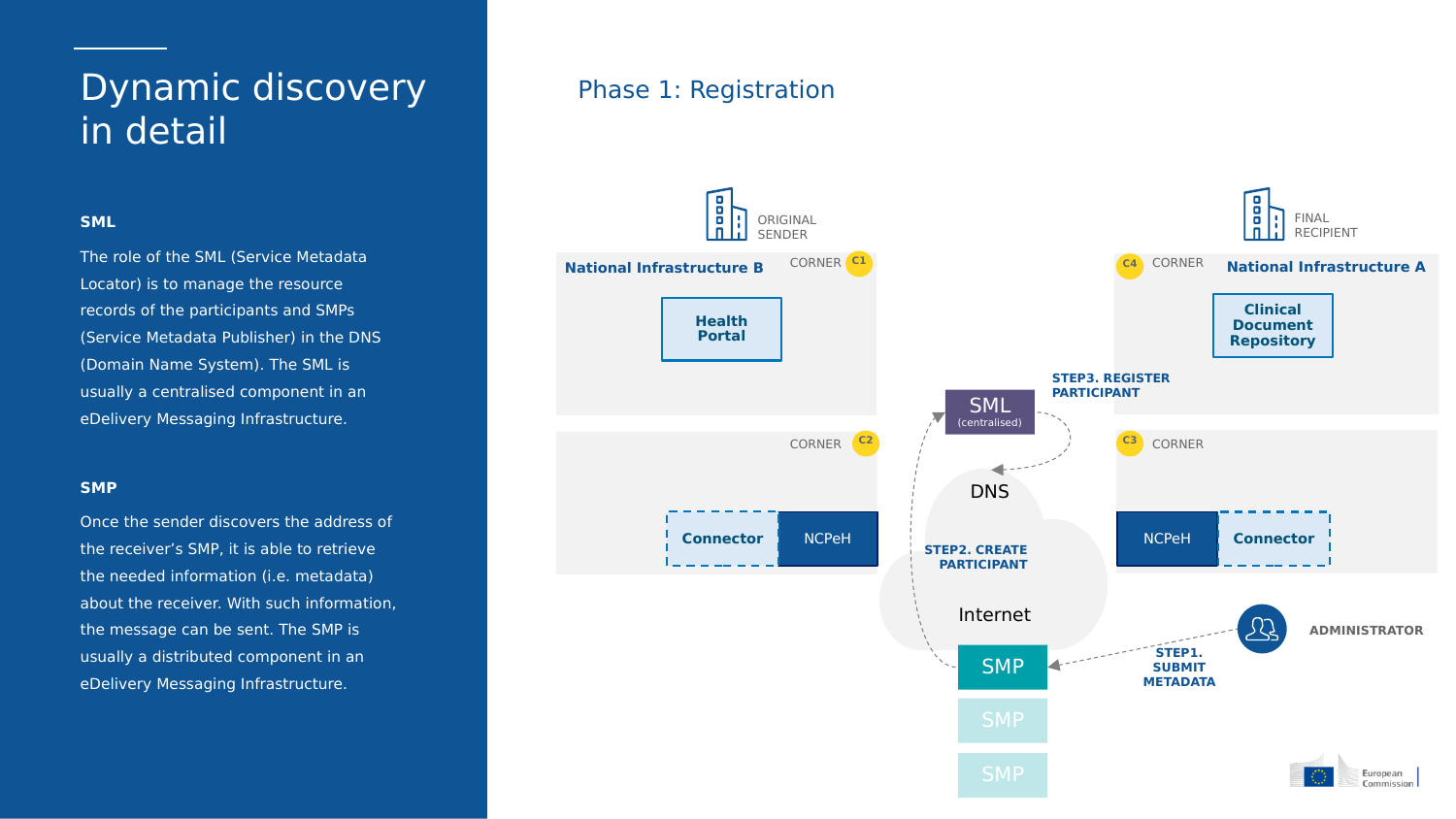

# Dynamic discovery in detail
Phase 1: Registration

SML
The role of the SML (Service Metadata Locator) is to manage the resource records of the participants and SMPs (Service Metadata Publisher) in the DNS (Domain Name System). The SML is usually a centralised component in an eDelivery Messaging Infrastructure.

SMP
Once the sender discovers the address of the receiver’s SMP, it is able to retrieve the needed information (i.e. metadata) about the receiver. With such information, the message can be sent. The SMP is usually a distributed component in an eDelivery Messaging Infrastructure.

FINAL RECIPIENT
ORIGINAL SENDER

C1
National Infrastructure A
National Infrastructure B

C4

CORNER
CORNER
Clinical Document Repository
Health Portal
STEP3. REGISTER PARTICIPANT
SML
(centralised)

C2
C3

CORNER
CORNER

DNS
Connector
Connector
NCPeH
NCPeH
STEP2. CREATE PARTICIPANT
Internet

ADMINISTRATOR
STEP1. SUBMIT METADATA
SMP
SMP
SMP